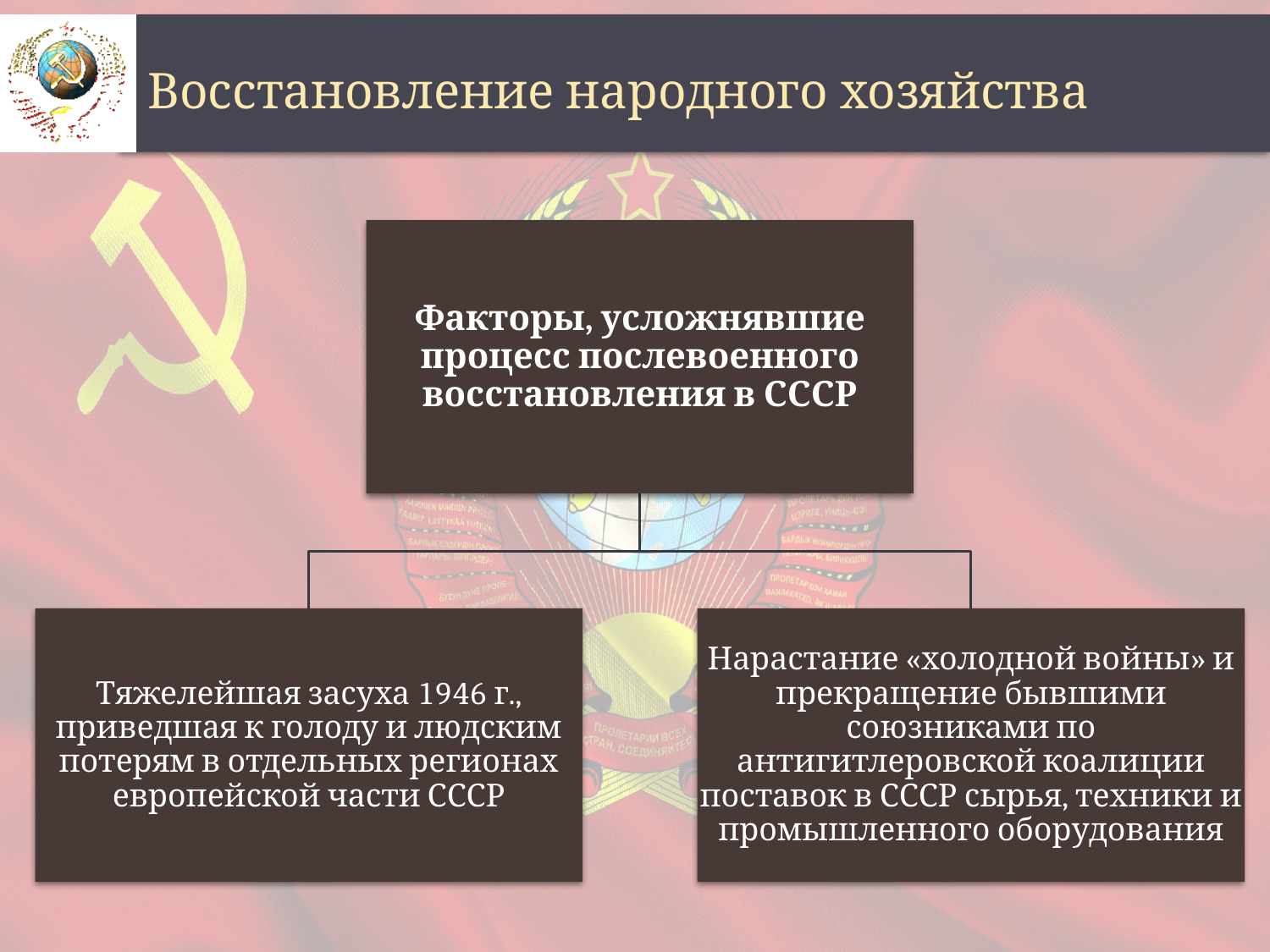

# Восстановление народного хозяйства
Факторы, усложнявшие процесс послевоенного восстановления в СССР
Тяжелейшая засуха 1946 г., приведшая к голоду и людским потерям в отдельных регионах европейской части СССР
Нарастание «холодной войны» и прекращение бывшими союзниками по антигитлеровской коалиции поставок в СССР сырья, техники и промышленного оборудования